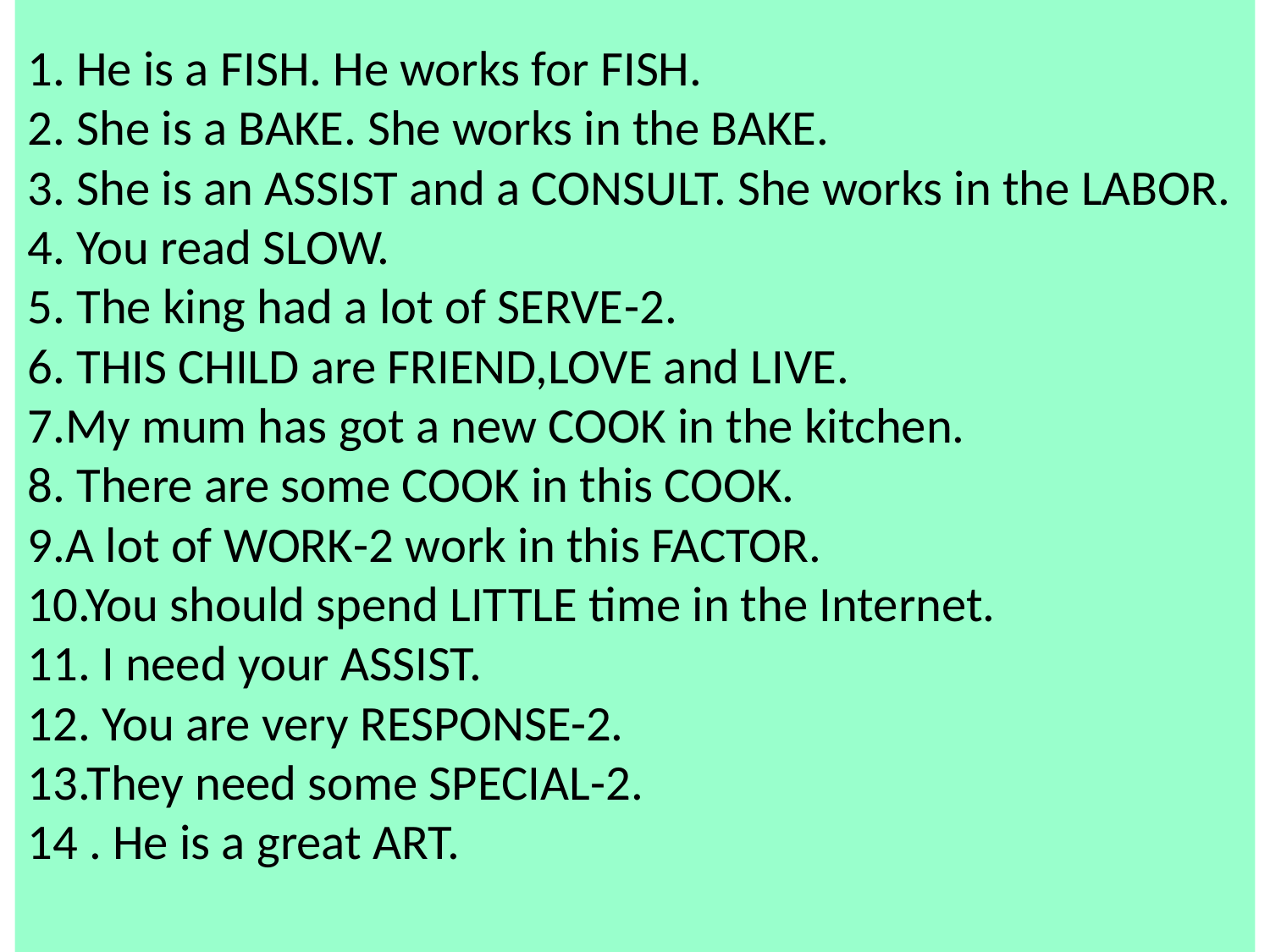

# 1. He is a FISH. He works for FISH. 2. She is a BAKE. She works in the BAKE. 3. She is an ASSIST and a CONSULT. She works in the LABOR. 4. You read SLOW. 5. The king had a lot of SERVE-2. 6. THIS CHILD are FRIEND,LOVE and LIVE. 7.My mum has got a new COOK in the kitchen. 8. There are some COOK in this COOK. 9.A lot of WORK-2 work in this FACTOR. 10.You should spend LITTLE time in the Internet. 11. I need your ASSIST. 12. You are very RESPONSE-2. 13.They need some SPECIAL-2. 14 . He is a great ART.